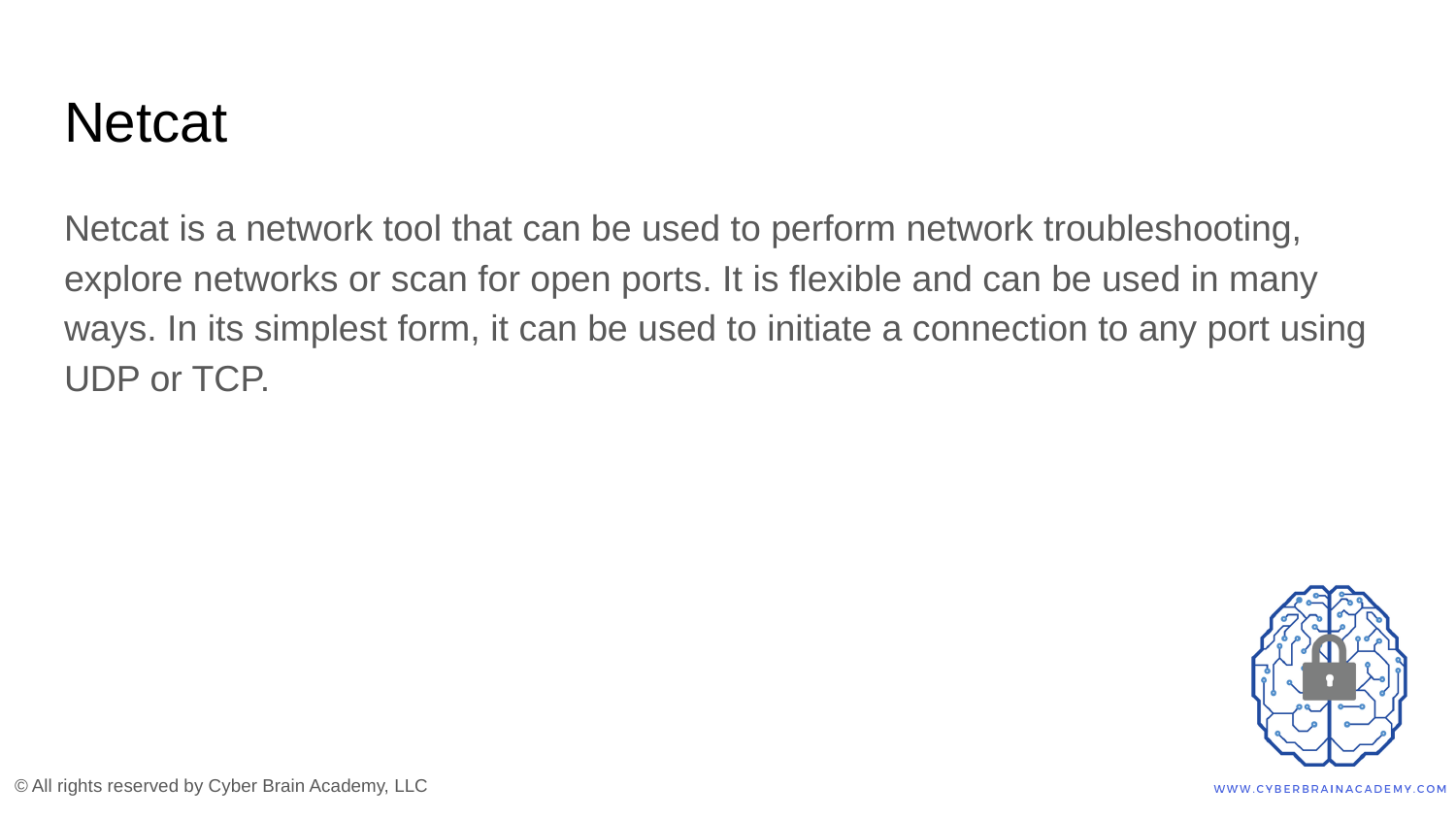

# Netcat

Netcat is a network tool that can be used to perform network troubleshooting, explore networks or scan for open ports. It is flexible and can be used in many ways. In its simplest form, it can be used to initiate a connection to any port using UDP or TCP.